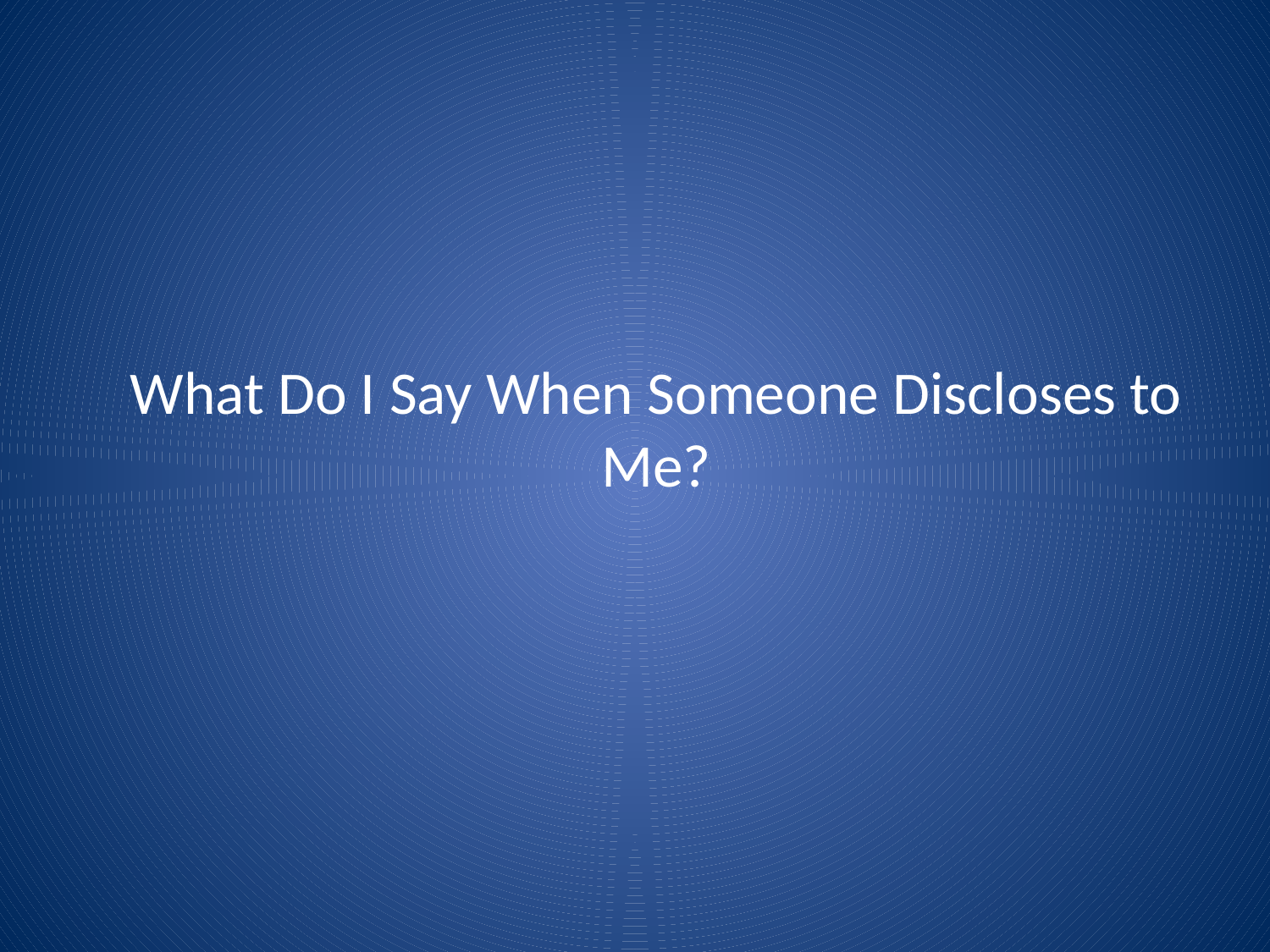

# What Do I Say When Someone Discloses to Me?